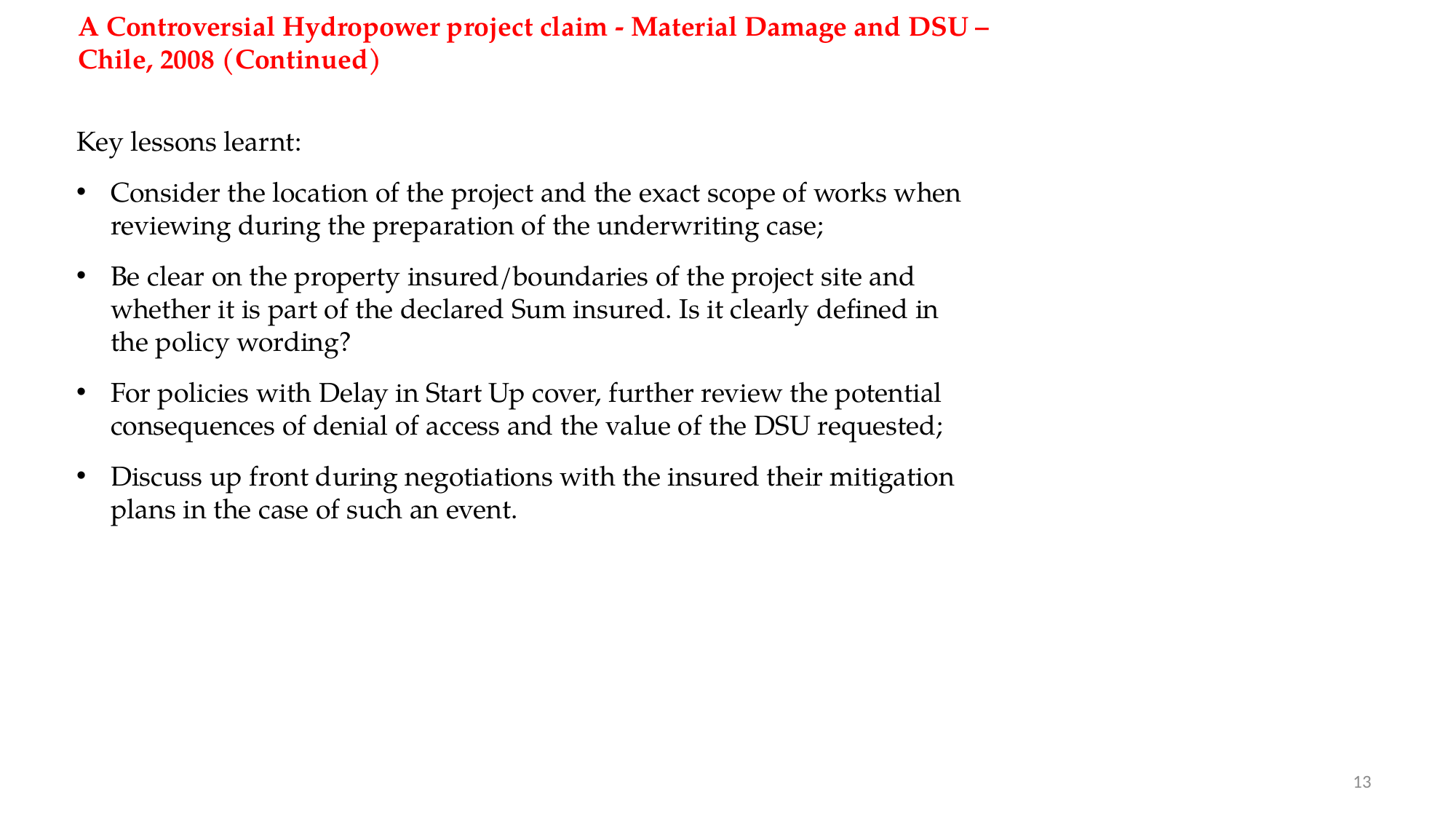

A Controversial Hydropower project claim - Material Damage and DSU – Chile, 2008 (Continued)

Key lessons learnt:
Consider the location of the project and the exact scope of works when reviewing during the preparation of the underwriting case;
Be clear on the property insured/boundaries of the project site and whether it is part of the declared Sum insured. Is it clearly defined in the policy wording?
For policies with Delay in Start Up cover, further review the potential consequences of denial of access and the value of the DSU requested;
Discuss up front during negotiations with the insured their mitigation plans in the case of such an event.
13